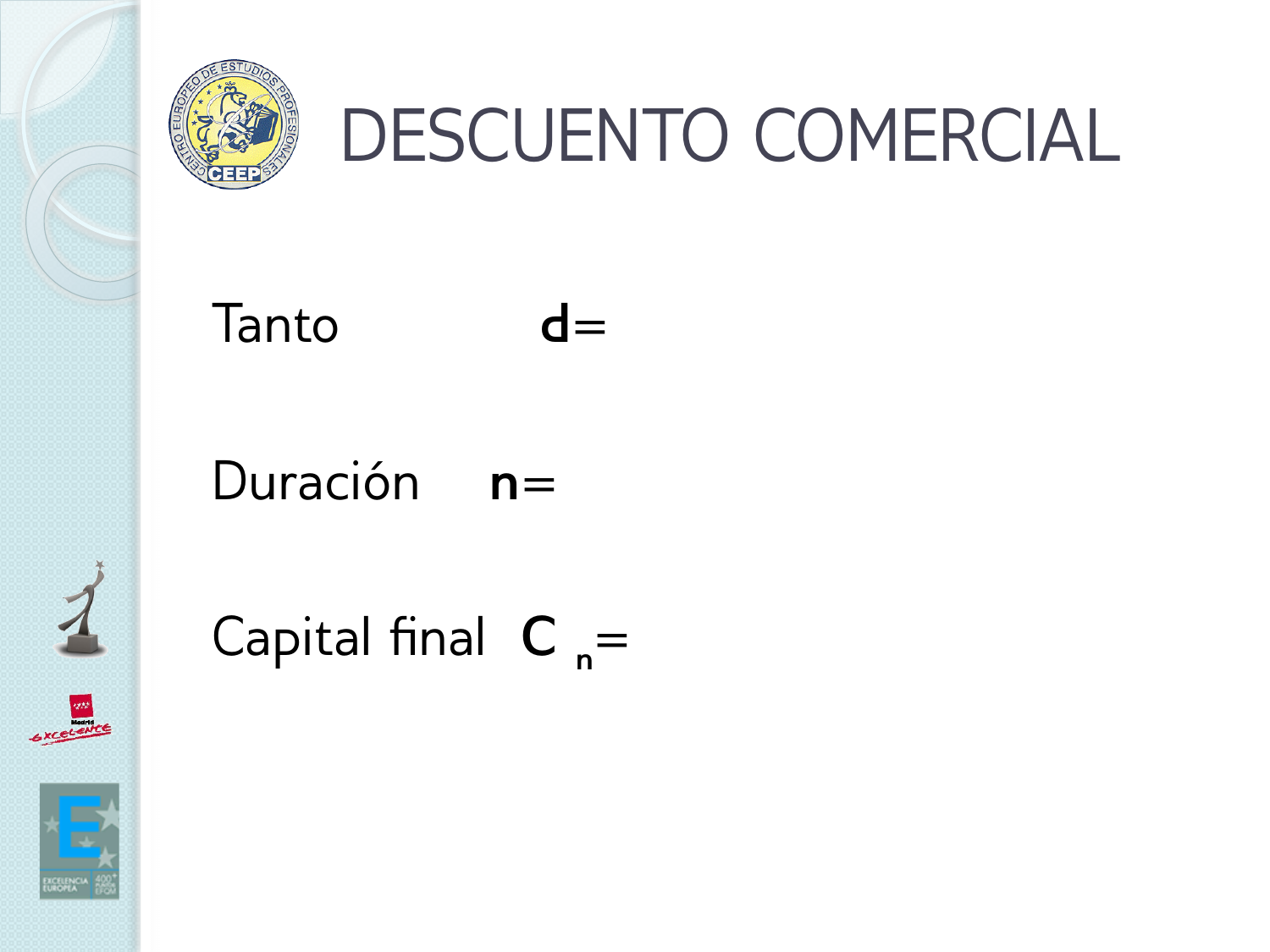

# DESCUENTO COMERCIAL
Tanto   	  d=

Duración    n=

Capital final  C n=